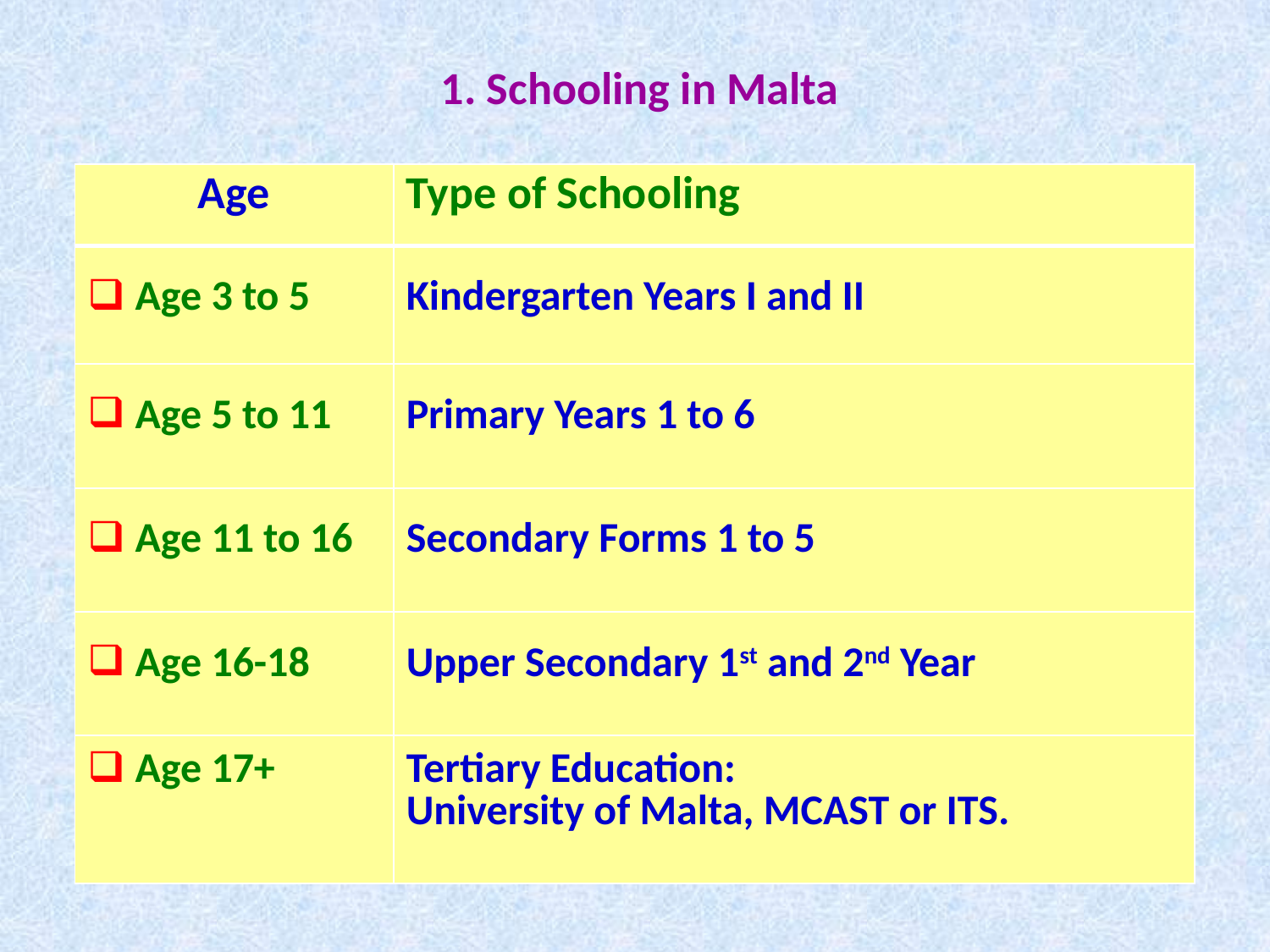

# 1. Schooling in Malta
| Age | Type of Schooling |
| --- | --- |
| Age 3 to 5 | Kindergarten Years I and II |
| Age 5 to 11 | Primary Years 1 to 6 |
| Age 11 to 16 | Secondary Forms 1 to 5 |
| Age 16-18 | Upper Secondary 1st and 2nd Year |
| Age 17+ | Tertiary Education: University of Malta, MCAST or ITS. |